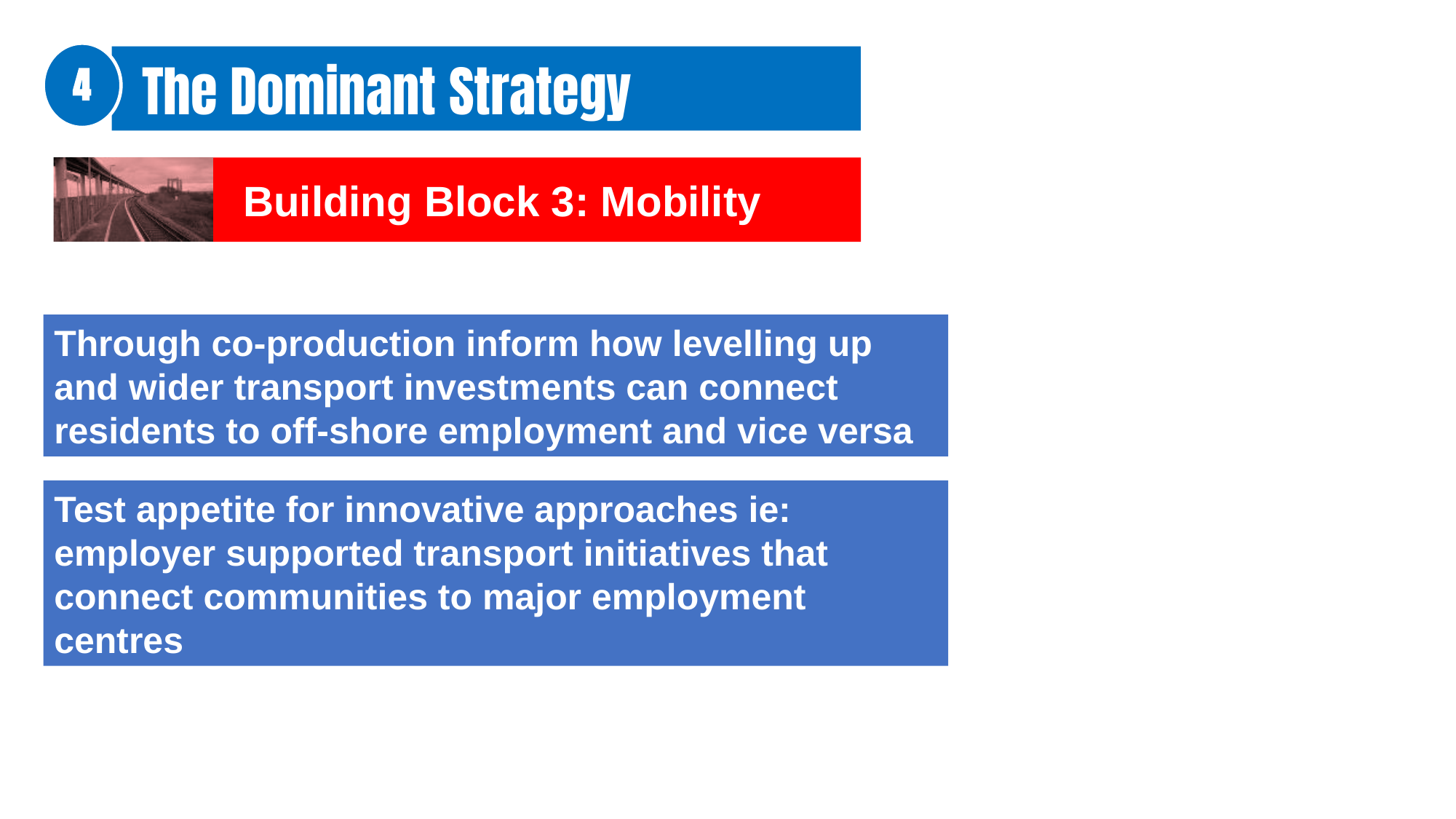

4
The Dominant Strategy

Building Block 3: Mobility
Through co-production inform how levelling up and wider transport investments can connect residents to off-shore employment and vice versa
Test appetite for innovative approaches ie: employer supported transport initiatives that connect communities to major employment centres